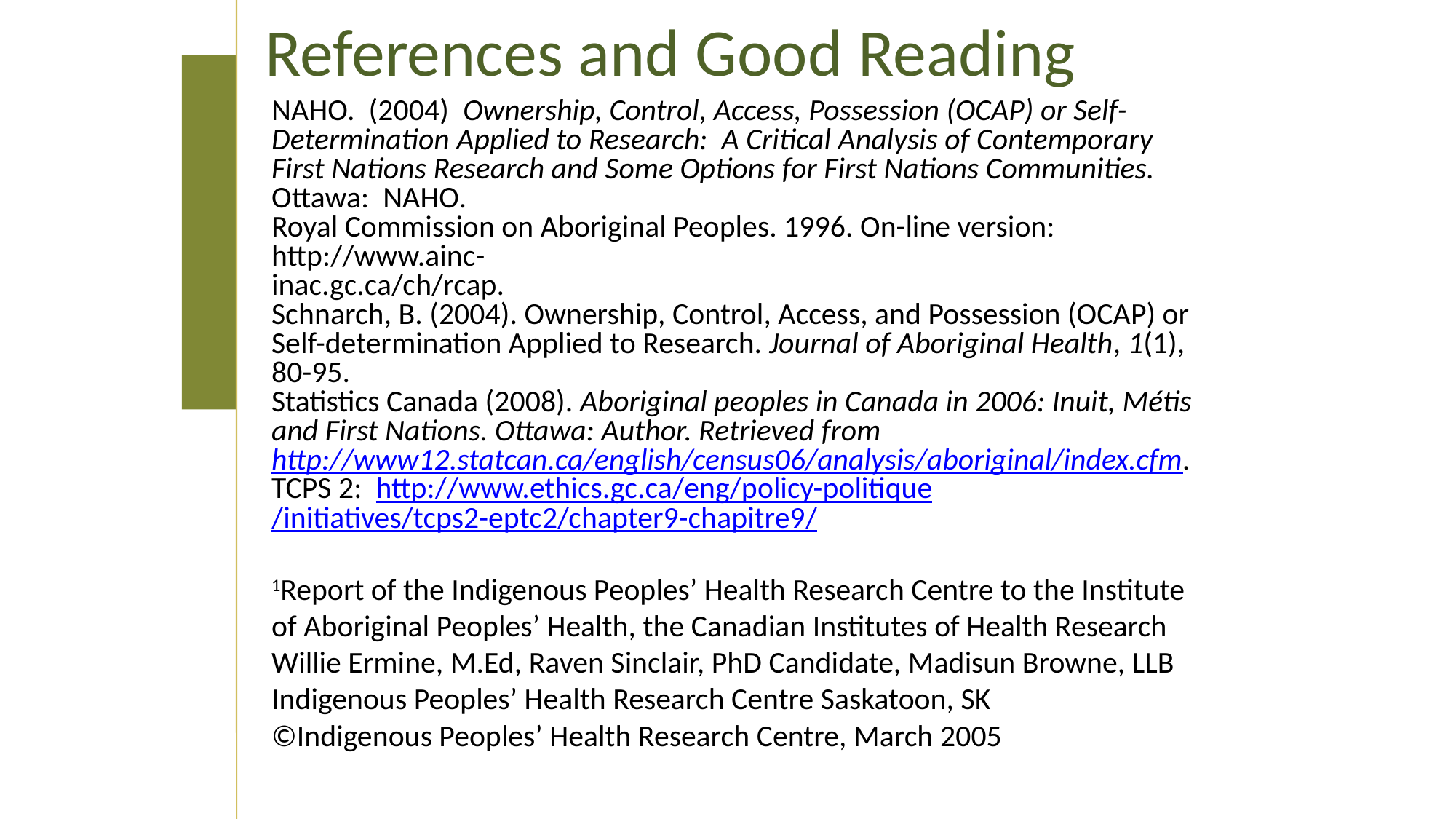

References and Good Reading

NAHO.  (2004)  Ownership, Control, Access, Possession (OCAP) or Self-Determination Applied to Research:  A Critical Analysis of Contemporary First Nations Research and Some Options for First Nations Communities.  Ottawa:  NAHO.
Royal Commission on Aboriginal Peoples. 1996. On-line version: http://www.ainc-
inac.gc.ca/ch/rcap.
Schnarch, B. (2004). Ownership, Control, Access, and Possession (OCAP) or Self-determination Applied to Research. Journal of Aboriginal Health, 1(1), 80-95.
Statistics Canada (2008). Aboriginal peoples in Canada in 2006: Inuit, Métis and First Nations. Ottawa: Author. Retrieved from http://www12.statcan.ca/english/census06/analysis/aboriginal/index.cfm.
TCPS 2:  http://www.ethics.gc.ca/eng/policy-politique/initiatives/tcps2-eptc2/chapter9-chapitre9/

1Report of the Indigenous Peoples’ Health Research Centre to the Institute of Aboriginal Peoples’ Health, the Canadian Institutes of Health Research
Willie Ermine, M.Ed, Raven Sinclair, PhD Candidate, Madisun Browne, LLB
Indigenous Peoples’ Health Research Centre Saskatoon, SK
©Indigenous Peoples’ Health Research Centre, March 2005